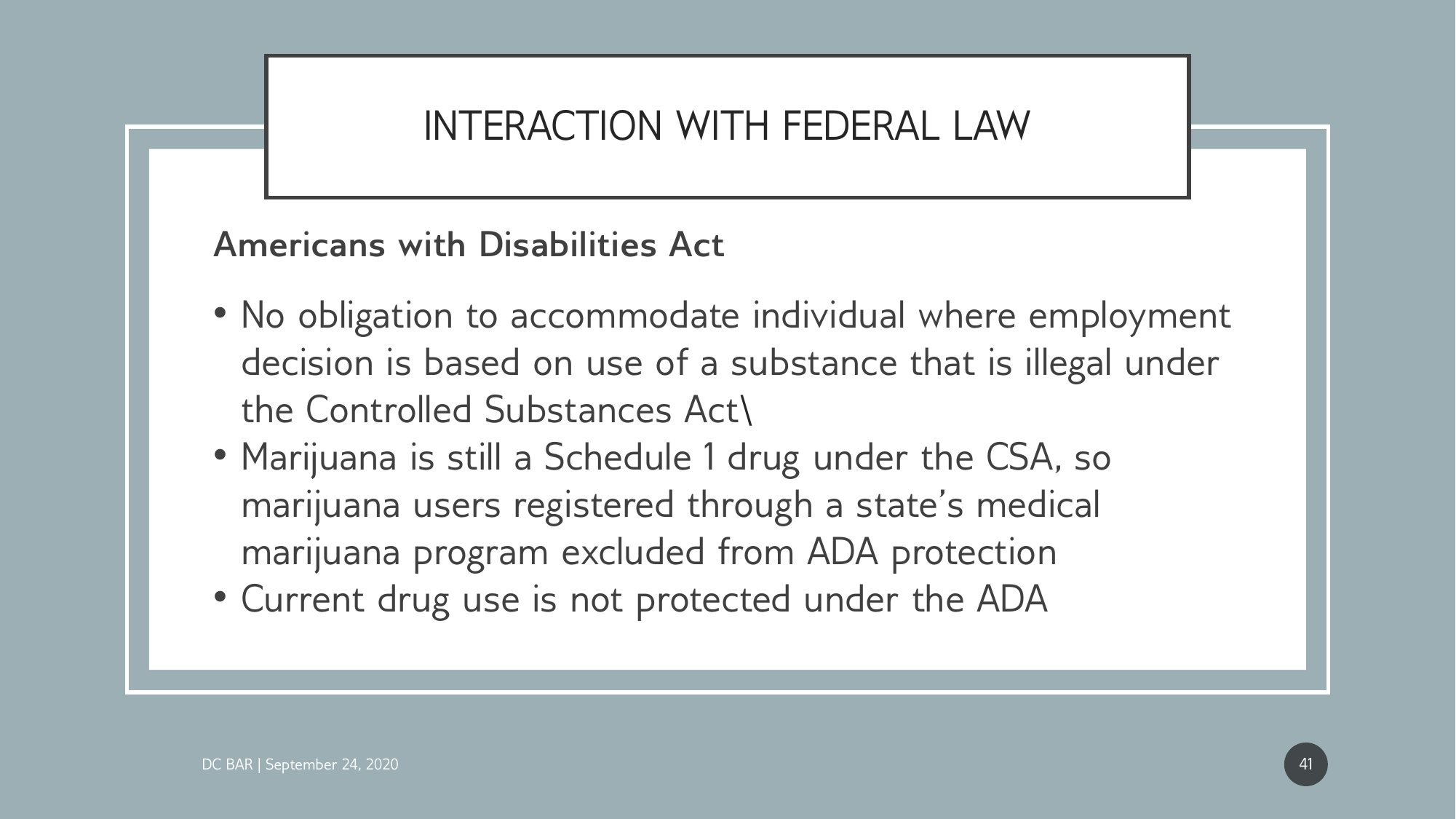

# INTERACTION WITH FEDERAL LAW

Americans with Disabilities Act
No obligation to accommodate individual where employment decision is based on use of a substance that is illegal under the Controlled Substances Act\
Marijuana is still a Schedule 1 drug under the CSA, so marijuana users registered through a state’s medical marijuana program excluded from ADA protection
Current drug use is not protected under the ADA
41
DC BAR | September 24, 2020